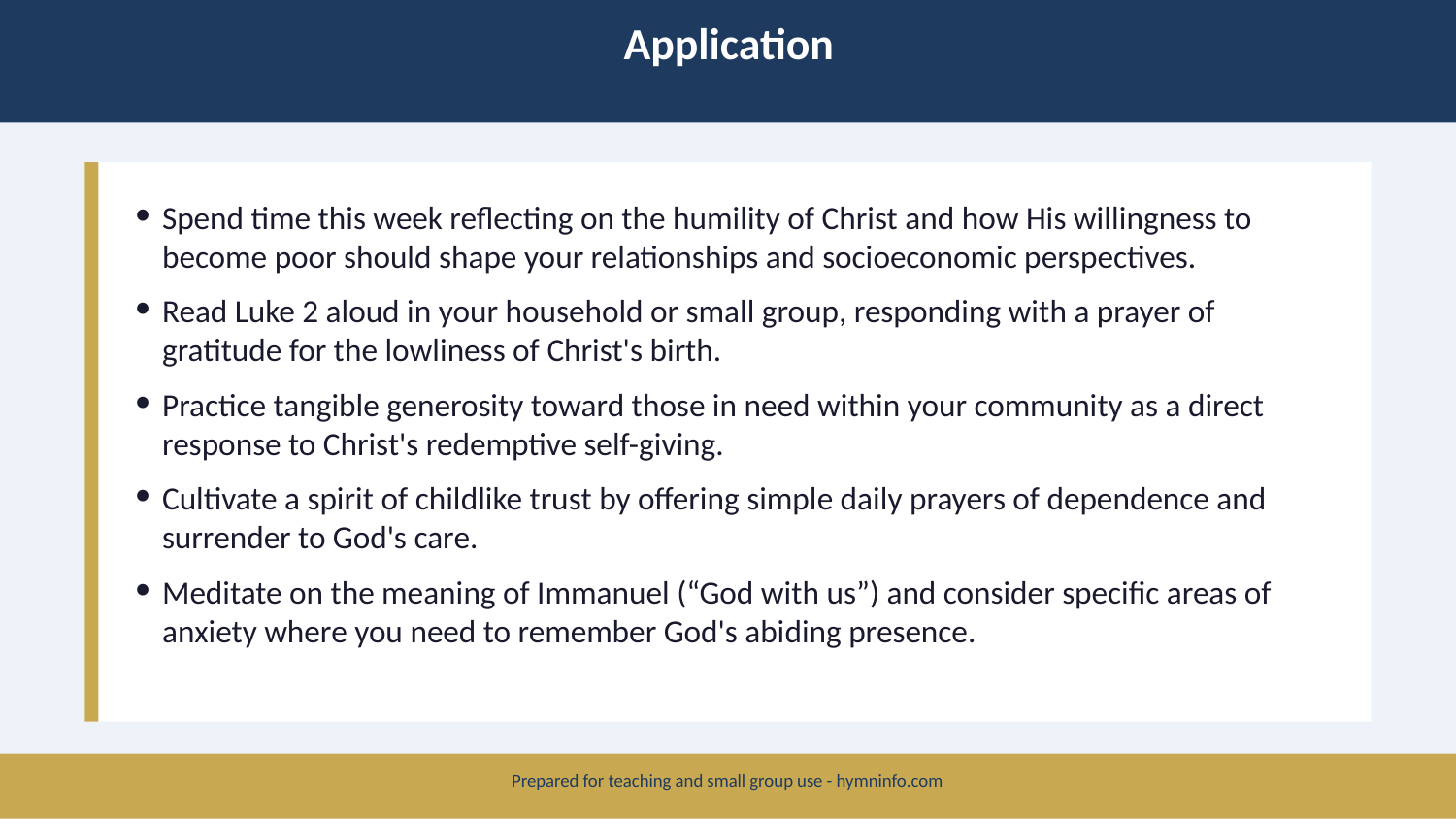

Application

Spend time this week reflecting on the humility of Christ and how His willingness to become poor should shape your relationships and socioeconomic perspectives.
Read Luke 2 aloud in your household or small group, responding with a prayer of gratitude for the lowliness of Christ's birth.
Practice tangible generosity toward those in need within your community as a direct response to Christ's redemptive self-giving.
Cultivate a spirit of childlike trust by offering simple daily prayers of dependence and surrender to God's care.
Meditate on the meaning of Immanuel (“God with us”) and consider specific areas of anxiety where you need to remember God's abiding presence.

Prepared for teaching and small group use - hymninfo.com